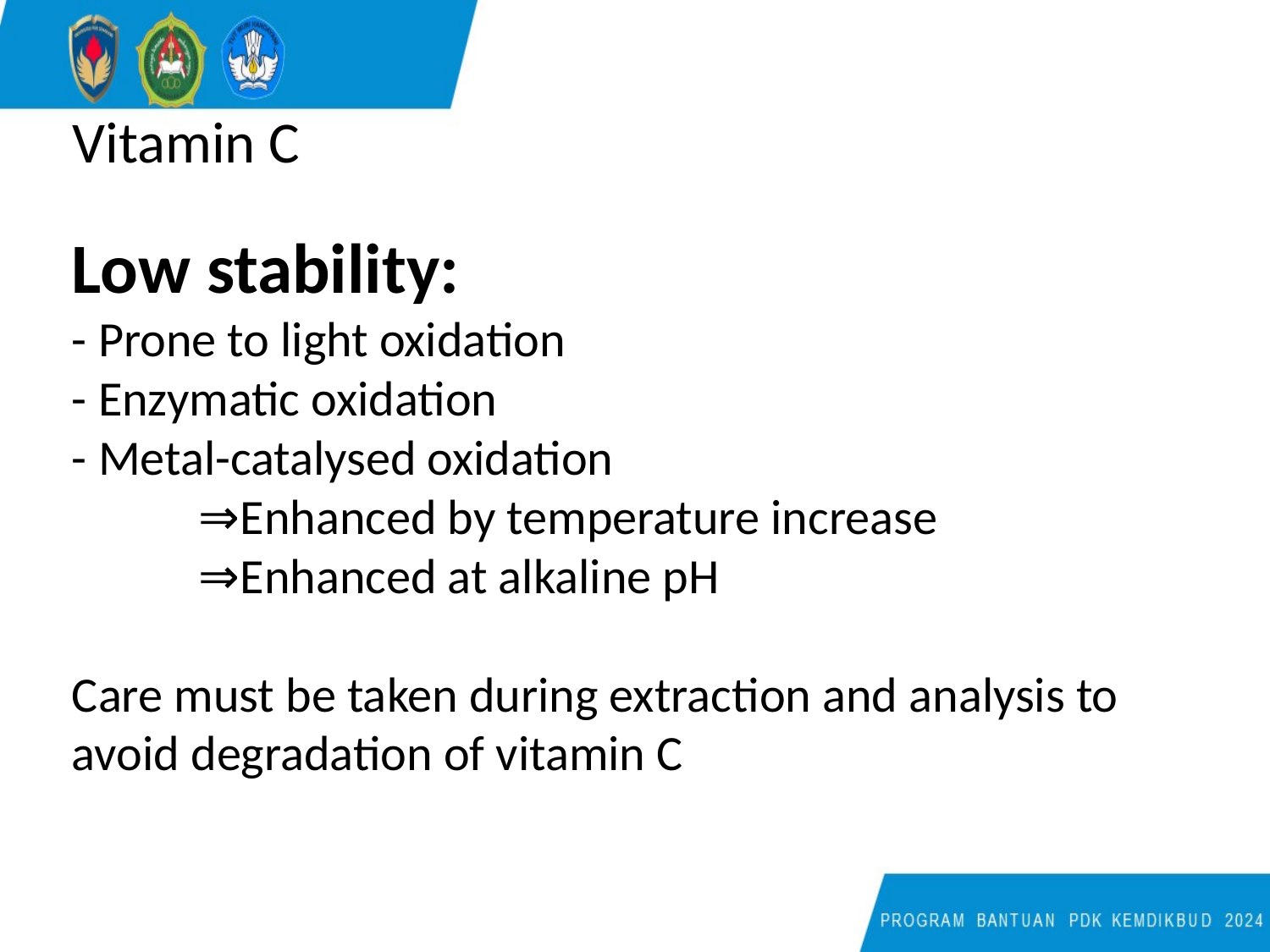

# Vitamin C
Low stability:
- Prone to light oxidation
- Enzymatic oxidation
- Metal-catalysed oxidation
	⇒Enhanced by temperature increase
	⇒Enhanced at alkaline pH

Care must be taken during extraction and analysis to avoid degradation of vitamin C